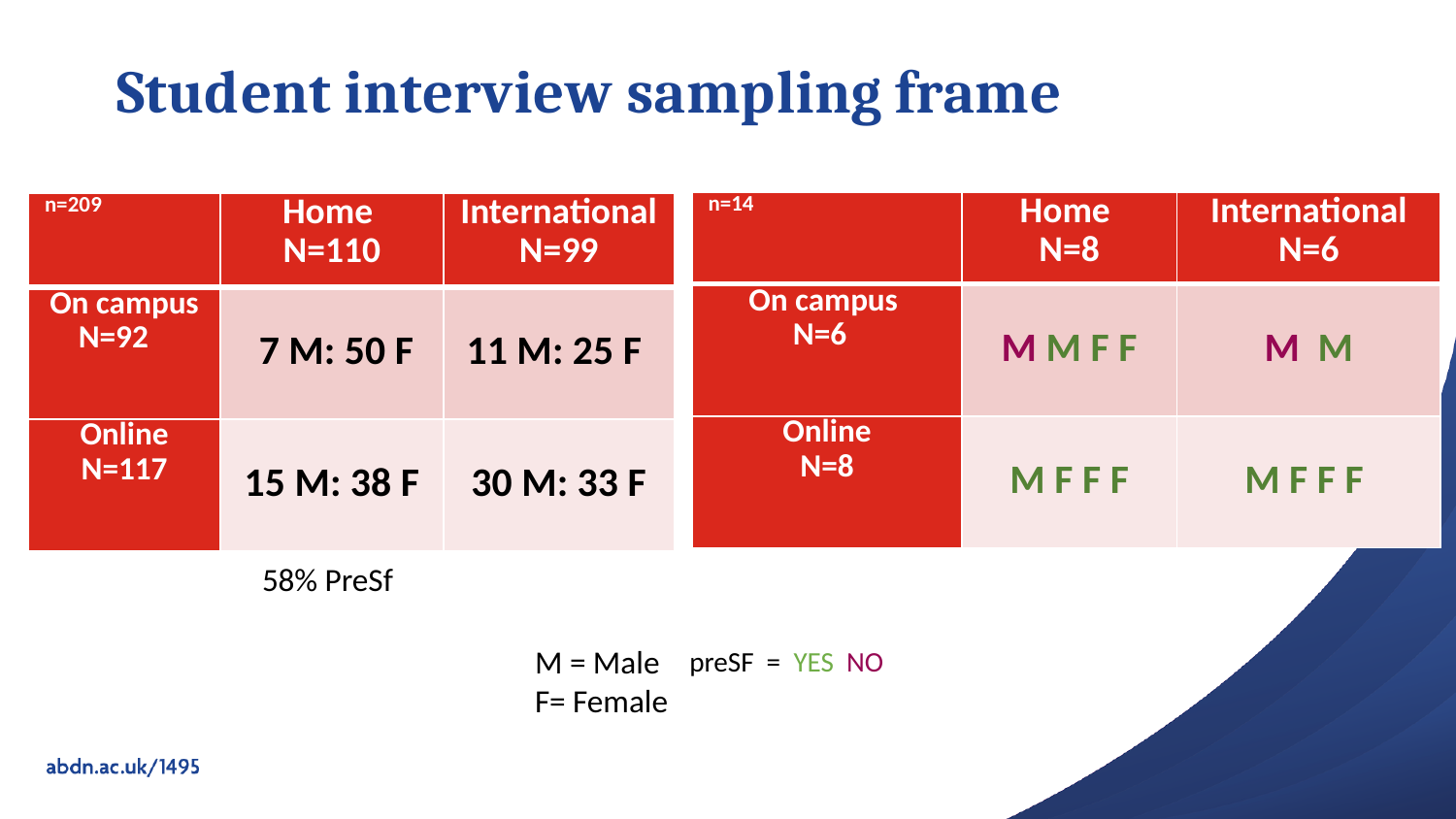

# Student interview sampling frame
| n=14 | Home N=8 | International N=6 |
| --- | --- | --- |
| On campus N=6 | M M F F | M M |
| Online N=8 | M F F F | M F F F |
| n=209 | Home N=110 | International N=99 |
| --- | --- | --- |
| On campus N=92 | 7 M: 50 F | 11 M: 25 F |
| Online N=117 | 15 M: 38 F | 30 M: 33 F |
58% PreSf

M = Male
F= Female

preSF  =  YES  NO